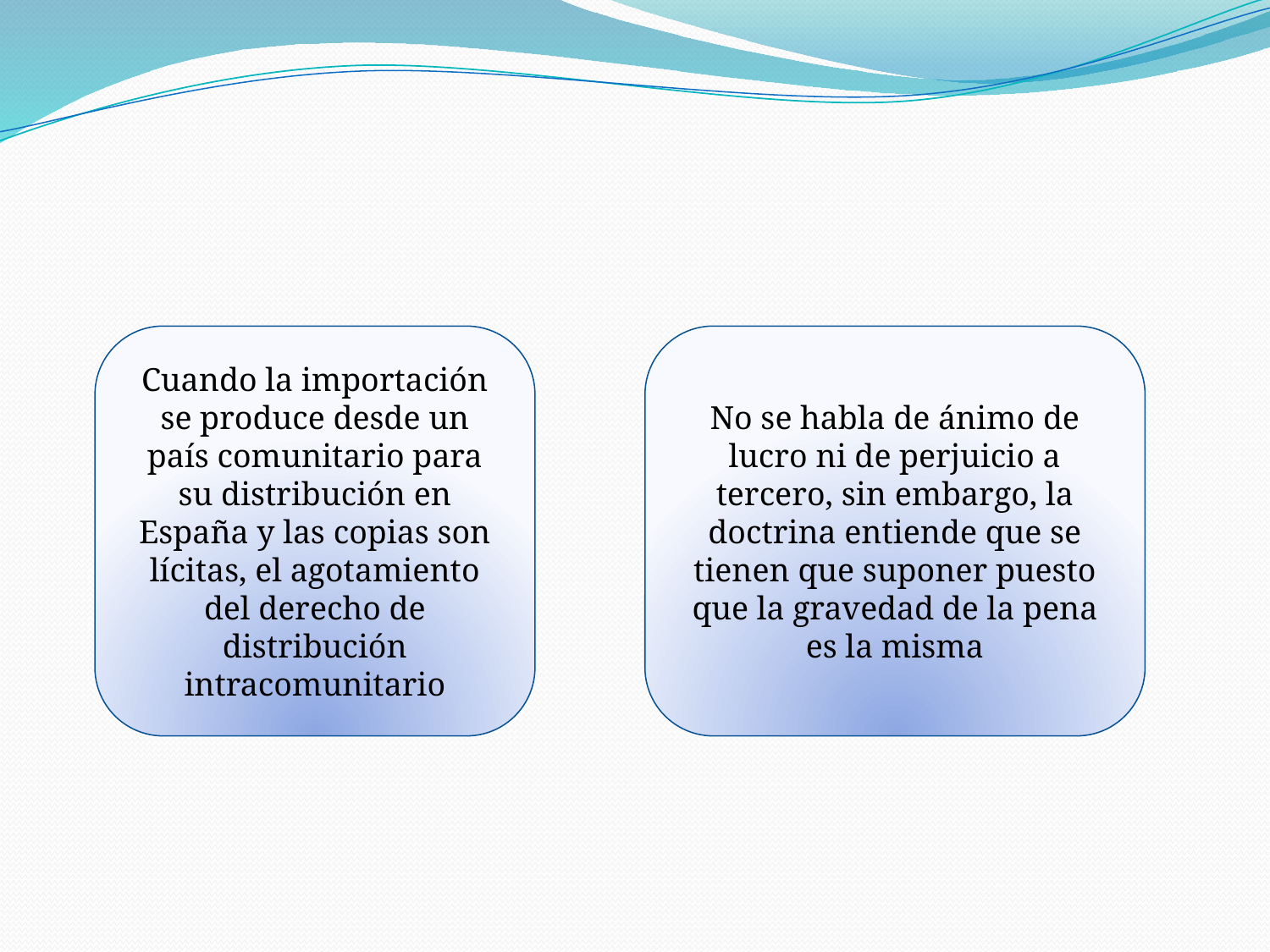

#
Cuando la importación se produce desde un país comunitario para su distribución en España y las copias son lícitas, el agotamiento del derecho de distribución intracomunitario
No se habla de ánimo de lucro ni de perjuicio a tercero, sin embargo, la doctrina entiende que se tienen que suponer puesto que la gravedad de la pena es la misma